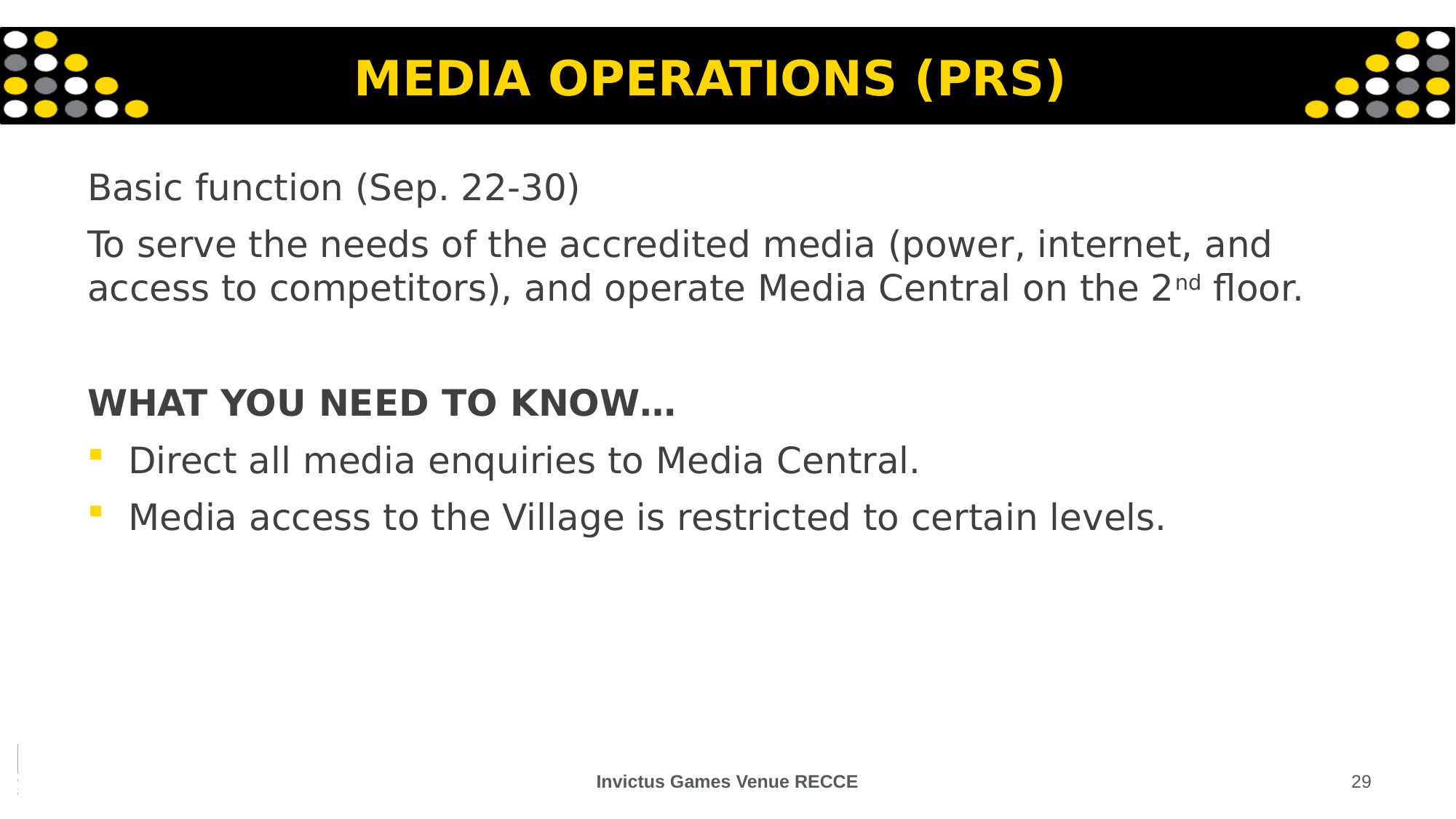

# MEDIA OPERATIONS (PRS)
Basic function (Sep. 22-30)
To serve the needs of the accredited media (power, internet, and access to competitors), and operate Media Central on the 2nd floor.

WHAT YOU NEED TO KNOW…
Direct all media enquiries to Media Central.
Media access to the Village is restricted to certain levels.

Invictus Games Venue RECCE
29